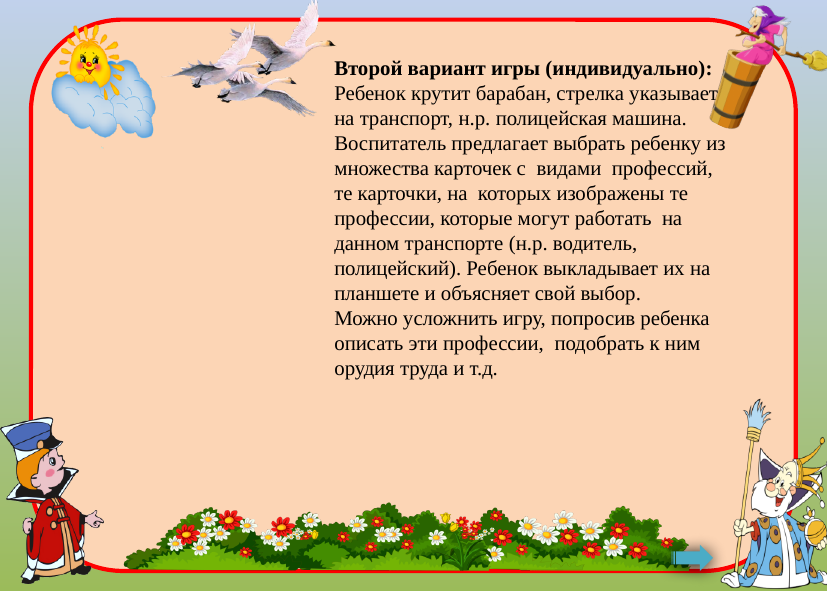

# Второй вариант игры (индивидуально): Ребенок крутит барабан, стрелка указывает на транспорт, н.р. полицейская машина. Воспитатель предлагает выбрать ребенку из множества карточек с  видами  профессий, те карточки, на  которых изображены те профессии, которые могут работать  на данном транспорте (н.р. водитель, полицейский). Ребенок выкладывает их на планшете и объясняет свой выбор. Можно усложнить игру, попросив ребенка описать эти профессии,  подобрать к ним орудия труда и т.д.